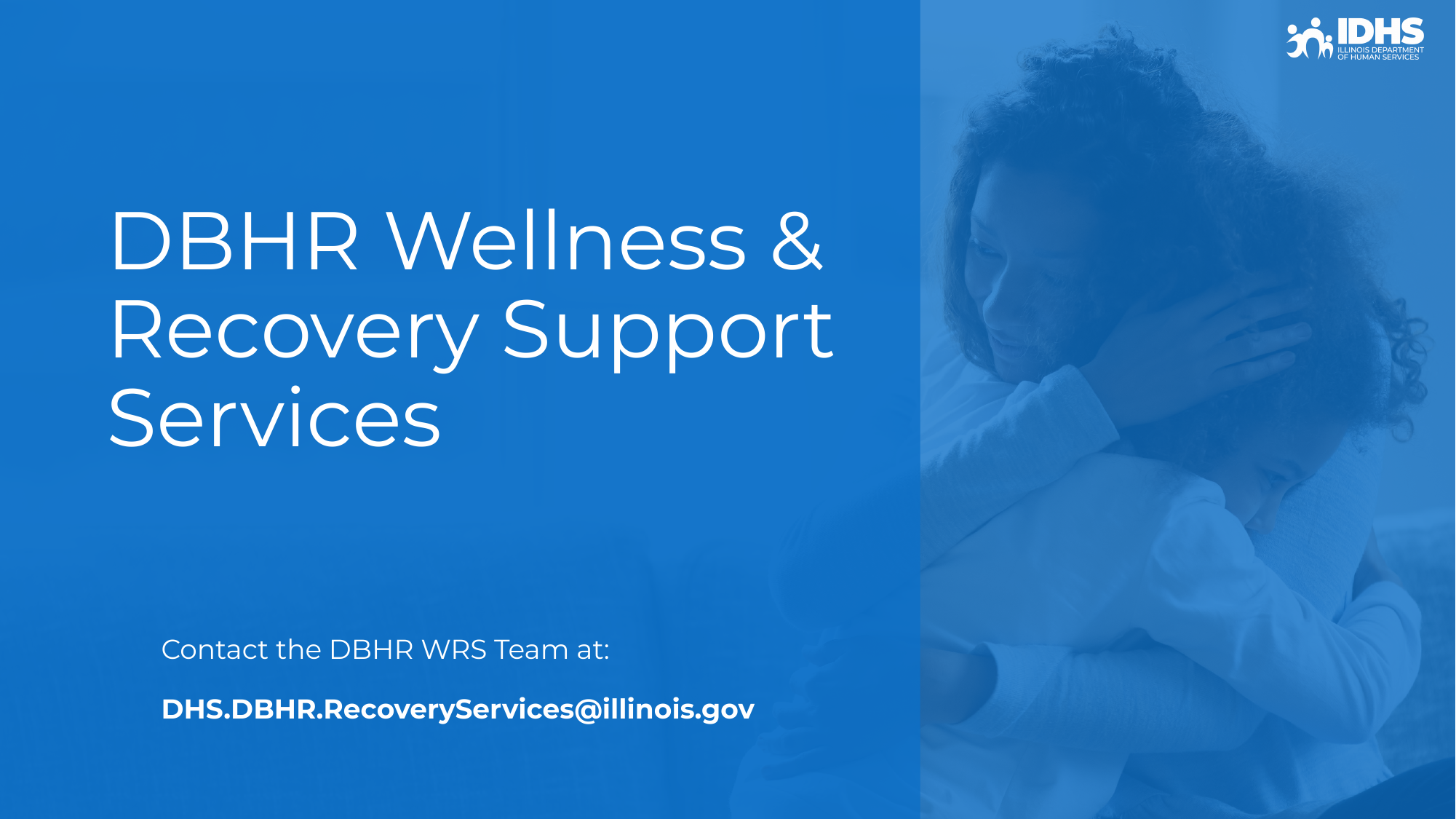

# DBHR Wellness & Recovery Support Services

Contact the DBHR WRS Team at:

DHS.DBHR.RecoveryServices@illinois.gov